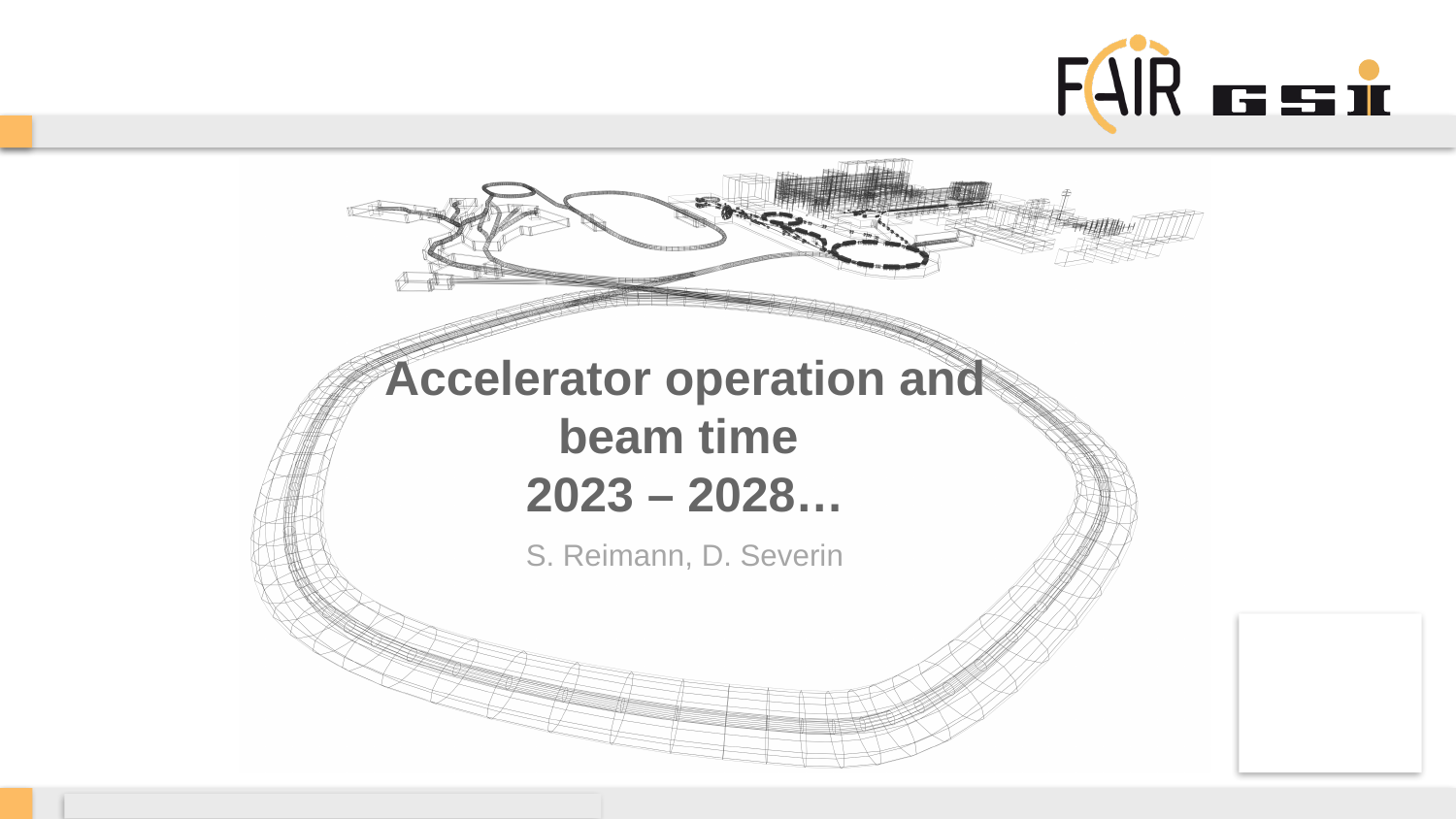

# Accelerator operation and beam time 2023 – 2028…
S. Reimann, D. Severin